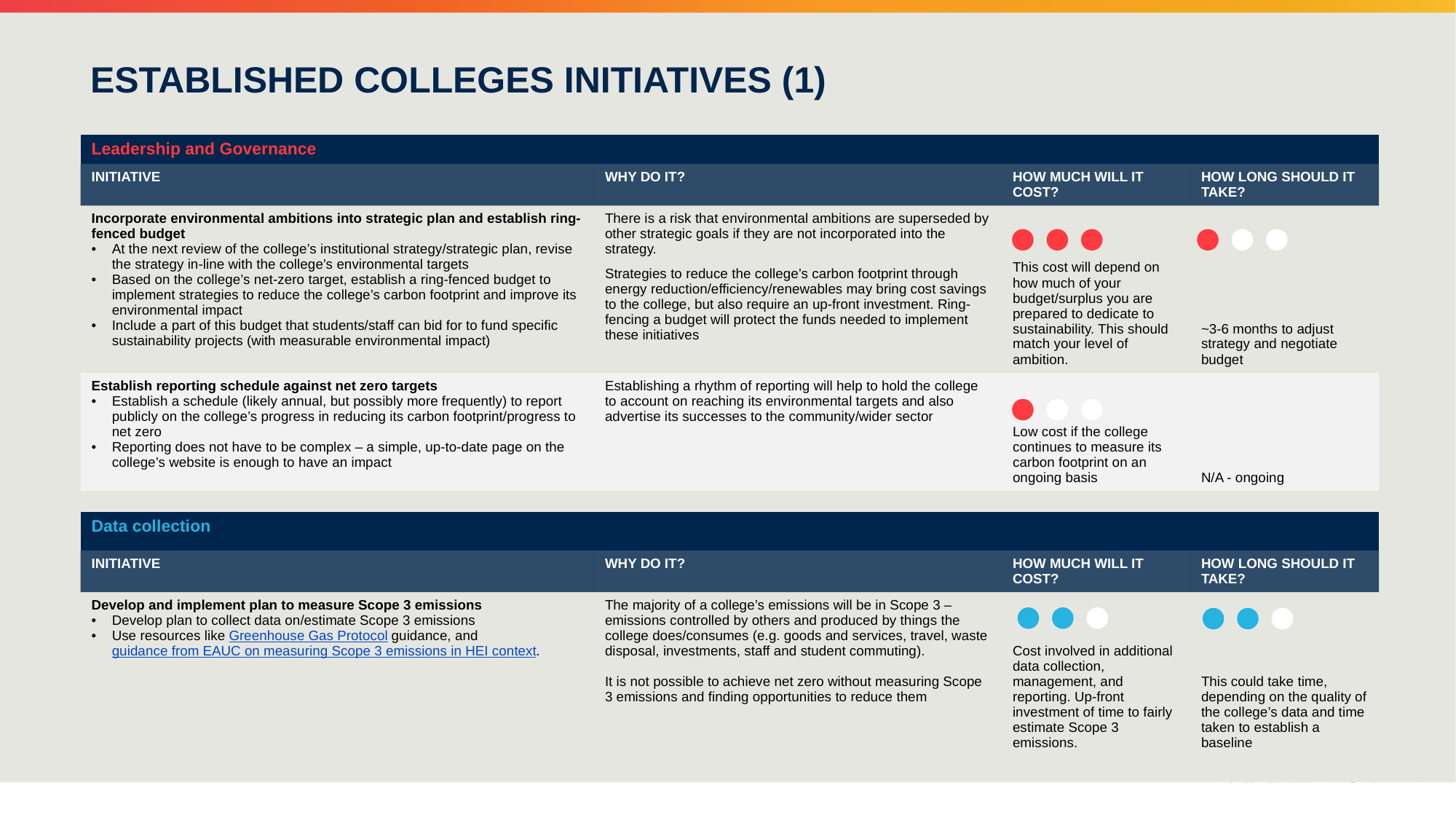

ESTABLISHED COLLEGES INITIATIVES (1)
| Leadership and Governance |  |  |  |
| --- | --- | --- | --- |
| INITIATIVE | WHY DO IT? | HOW MUCH WILL IT COST? | HOW LONG SHOULD IT TAKE? |
| Incorporate environmental ambitions into strategic plan and establish ring-fenced budget At the next review of the college’s institutional strategy/strategic plan, revise the strategy in-line with the college’s environmental targets Based on the college’s net-zero target, establish a ring-fenced budget to implement strategies to reduce the college’s carbon footprint and improve its environmental impact Include a part of this budget that students/staff can bid for to fund specific sustainability projects (with measurable environmental impact) | There is a risk that environmental ambitions are superseded by other strategic goals if they are not incorporated into the strategy. Strategies to reduce the college’s carbon footprint through energy reduction/efficiency/renewables may bring cost savings to the college, but also require an up-front investment. Ring-fencing a budget will protect the funds needed to implement these initiatives | This cost will depend on how much of your budget/surplus you are prepared to dedicate to sustainability. This should match your level of ambition. | ~3-6 months to adjust strategy and negotiate budget |
| Establish reporting schedule against net zero targets Establish a schedule (likely annual, but possibly more frequently) to report publicly on the college’s progress in reducing its carbon footprint/progress to net zero Reporting does not have to be complex – a simple, up-to-date page on the college’s website is enough to have an impact | Establishing a rhythm of reporting will help to hold the college to account on reaching its environmental targets and also advertise its successes to the community/wider sector | Low cost if the college continues to measure its carbon footprint on an ongoing basis | N/A - ongoing |

| Data collection |  |  |  |
| --- | --- | --- | --- |
| INITIATIVE | WHY DO IT? | HOW MUCH WILL IT COST? | HOW LONG SHOULD IT TAKE? |
| Develop and implement plan to measure Scope 3 emissions Develop plan to collect data on/estimate Scope 3 emissions Use resources like Greenhouse Gas Protocol guidance, and guidance from EAUC on measuring Scope 3 emissions in HEI context. | The majority of a college’s emissions will be in Scope 3 – emissions controlled by others and produced by things the college does/consumes (e.g. goods and services, travel, waste disposal, investments, staff and student commuting). It is not possible to achieve net zero without measuring Scope 3 emissions and finding opportunities to reduce them | Cost involved in additional data collection, management, and reporting. Up-front investment of time to fairly estimate Scope 3 emissions. | This could take time, depending on the quality of the college’s data and time taken to establish a baseline |